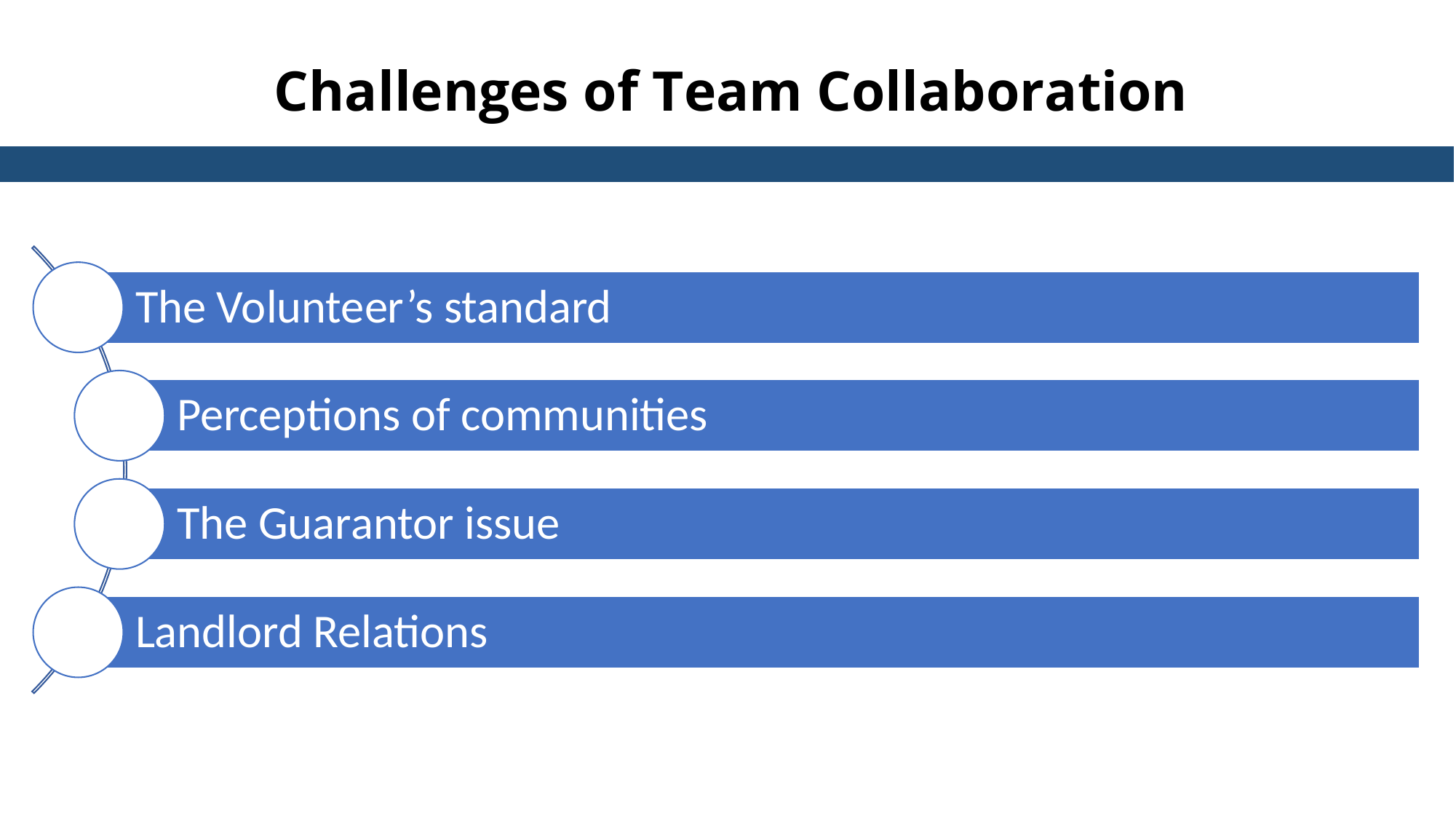

Challenges of Team Collaboration

The Volunteer’s standard
Perceptions of communities
The Guarantor issue
Landlord Relations